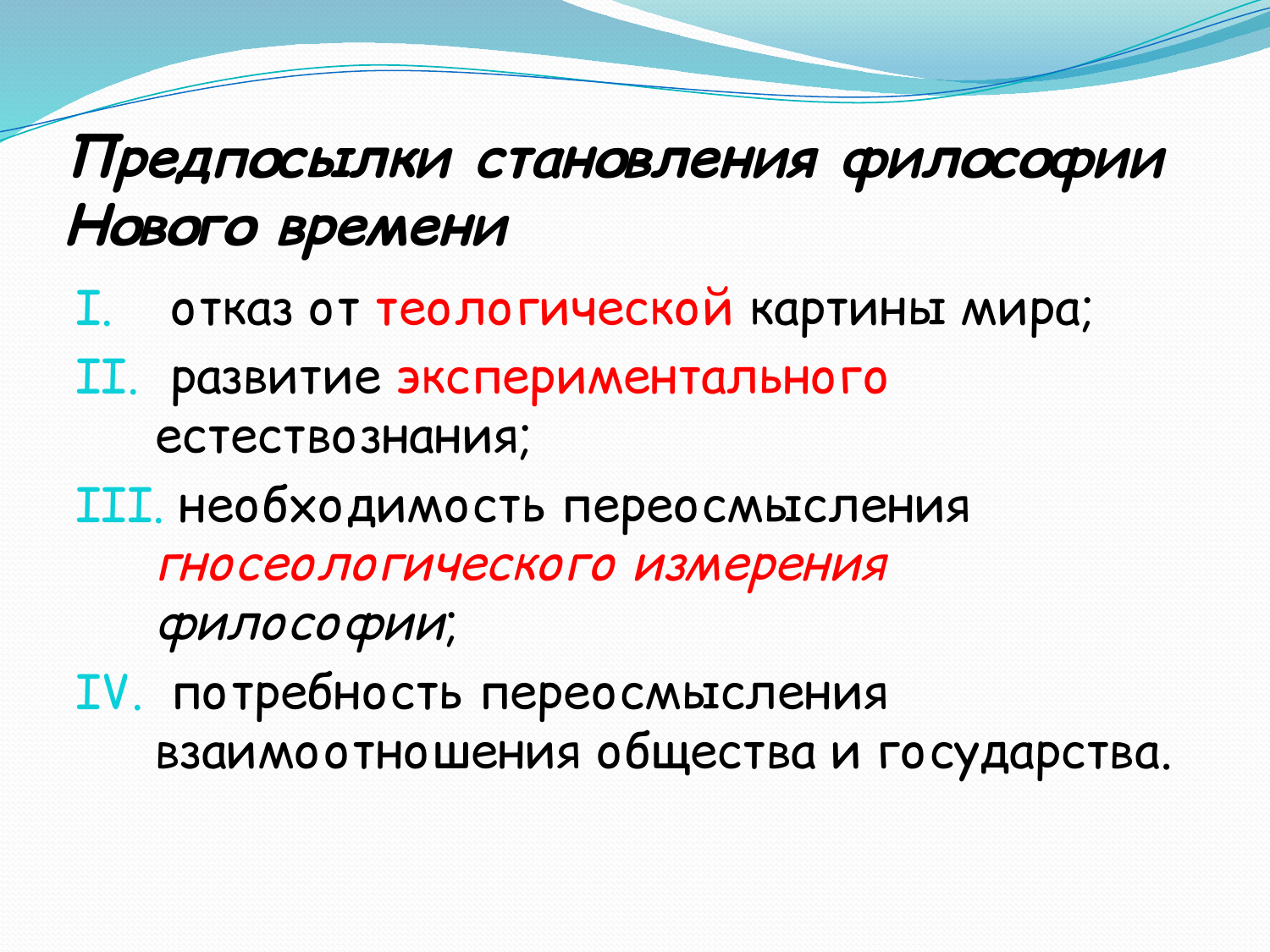

# Предпосылки становления философии Нового времени
 отказ от теологической картины мира;
 развитие экспериментального естествознания;
 необходимость переосмысления гносеологического измерения философии;
 потребность переосмысления взаимоотношения общества и государства.